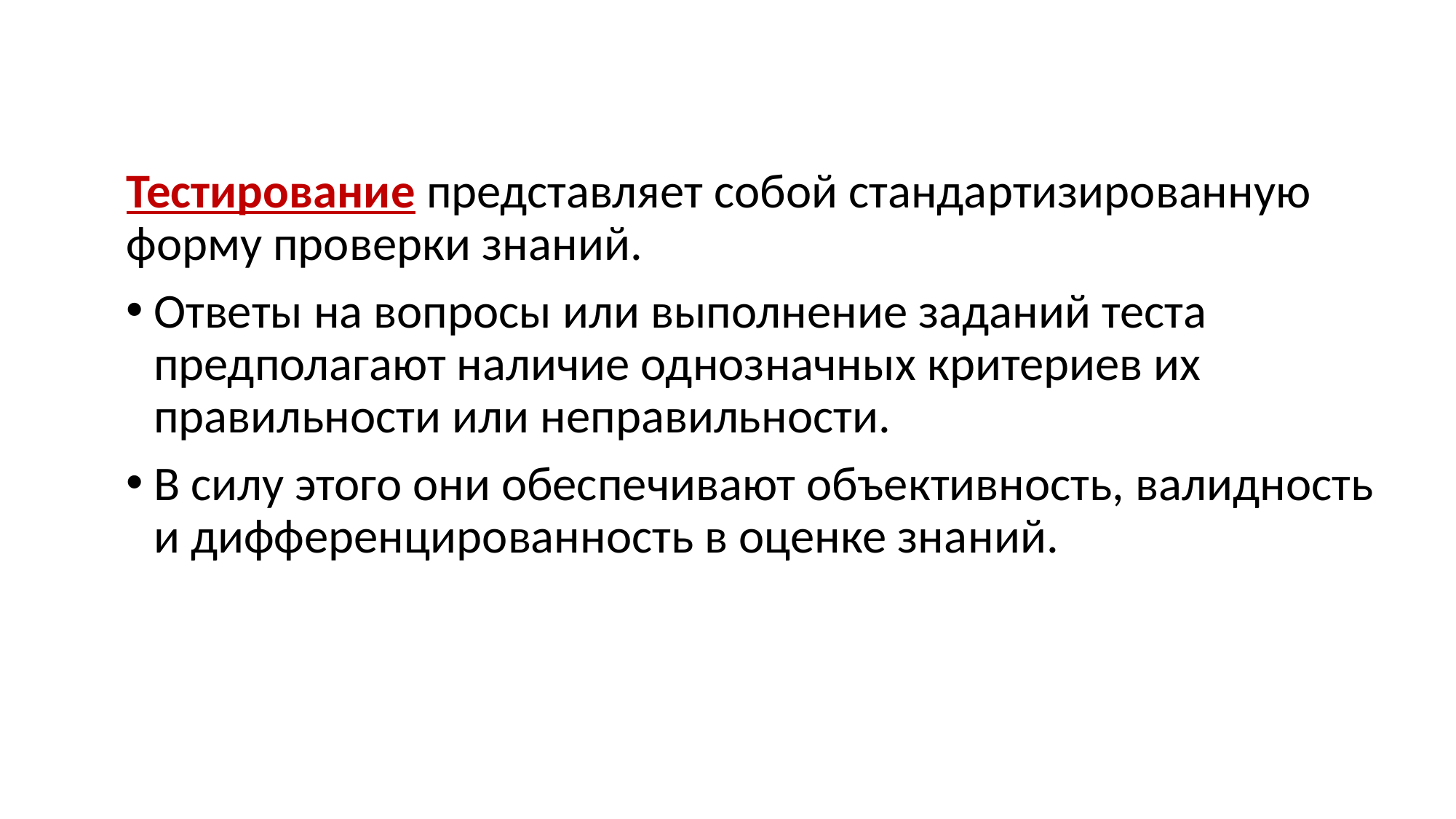

Тестирование представляет собой стандартизированную форму проверки зна­ний.
Ответы на вопросы или выполнение заданий теста предполагают наличие од­нозначных критериев их правильности или неправильности.
В силу этого они обеспечивают объективность, валидность и дифференцированность в оценке зна­ний.